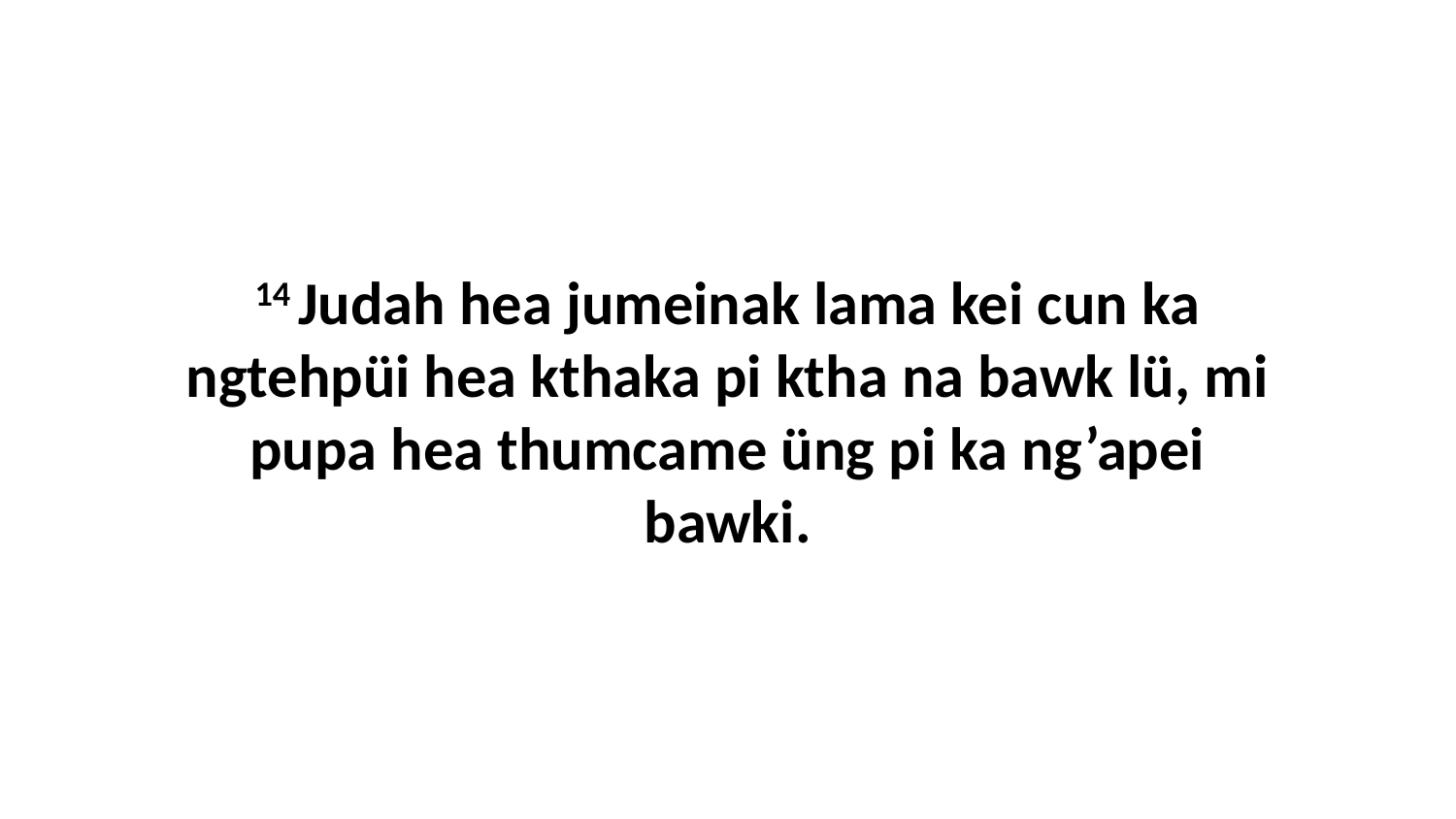

14 Judah hea jumeinak lama kei cun ka ngtehpüi hea kthaka pi ktha na bawk lü, mi pupa hea thumcame üng pi ka ng’apei bawki.